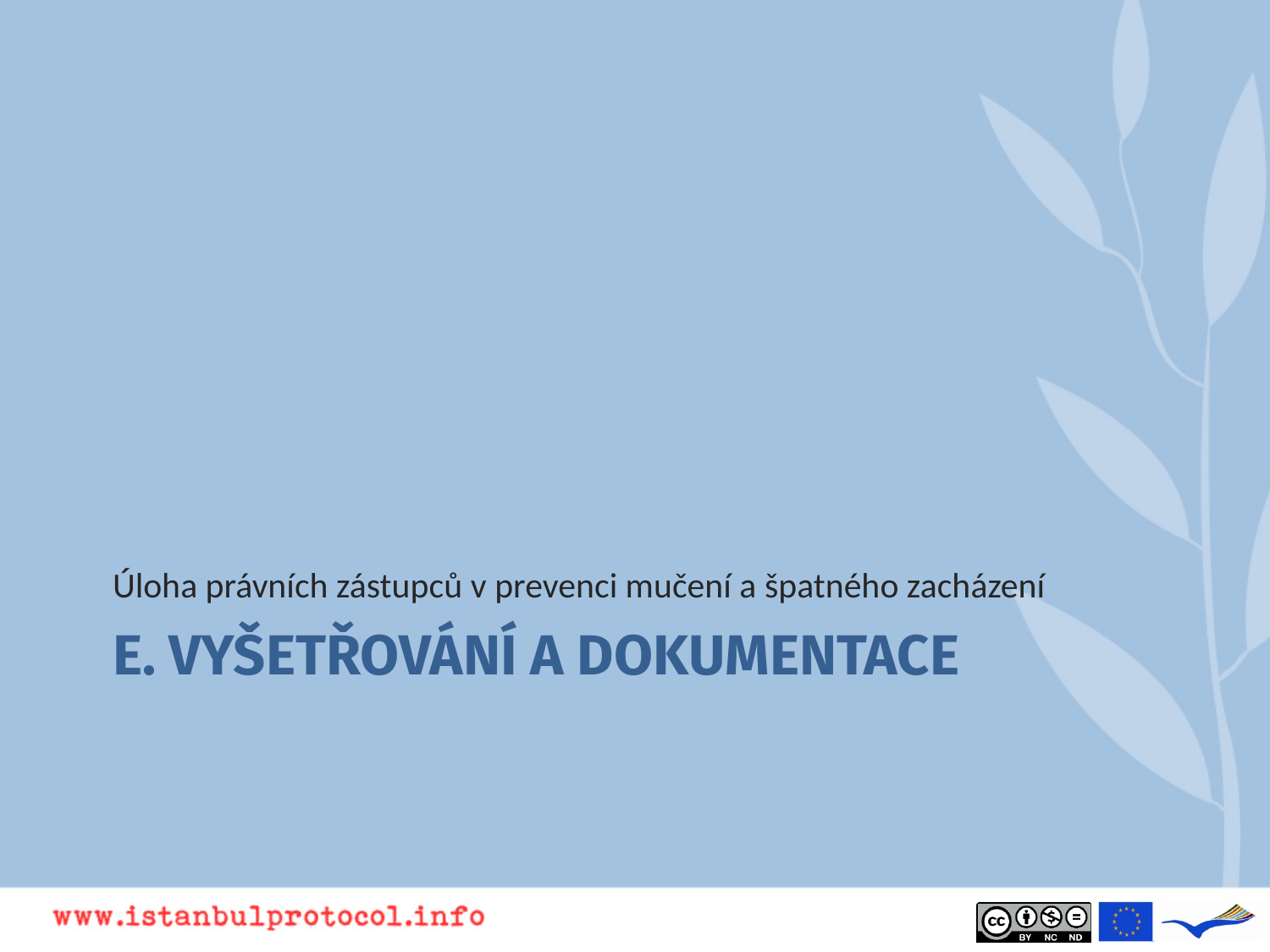

Úloha právních zástupců v prevenci mučení a špatného zacházení
# E. VYŠETŘOVÁNÍ A DOKUMENTACE